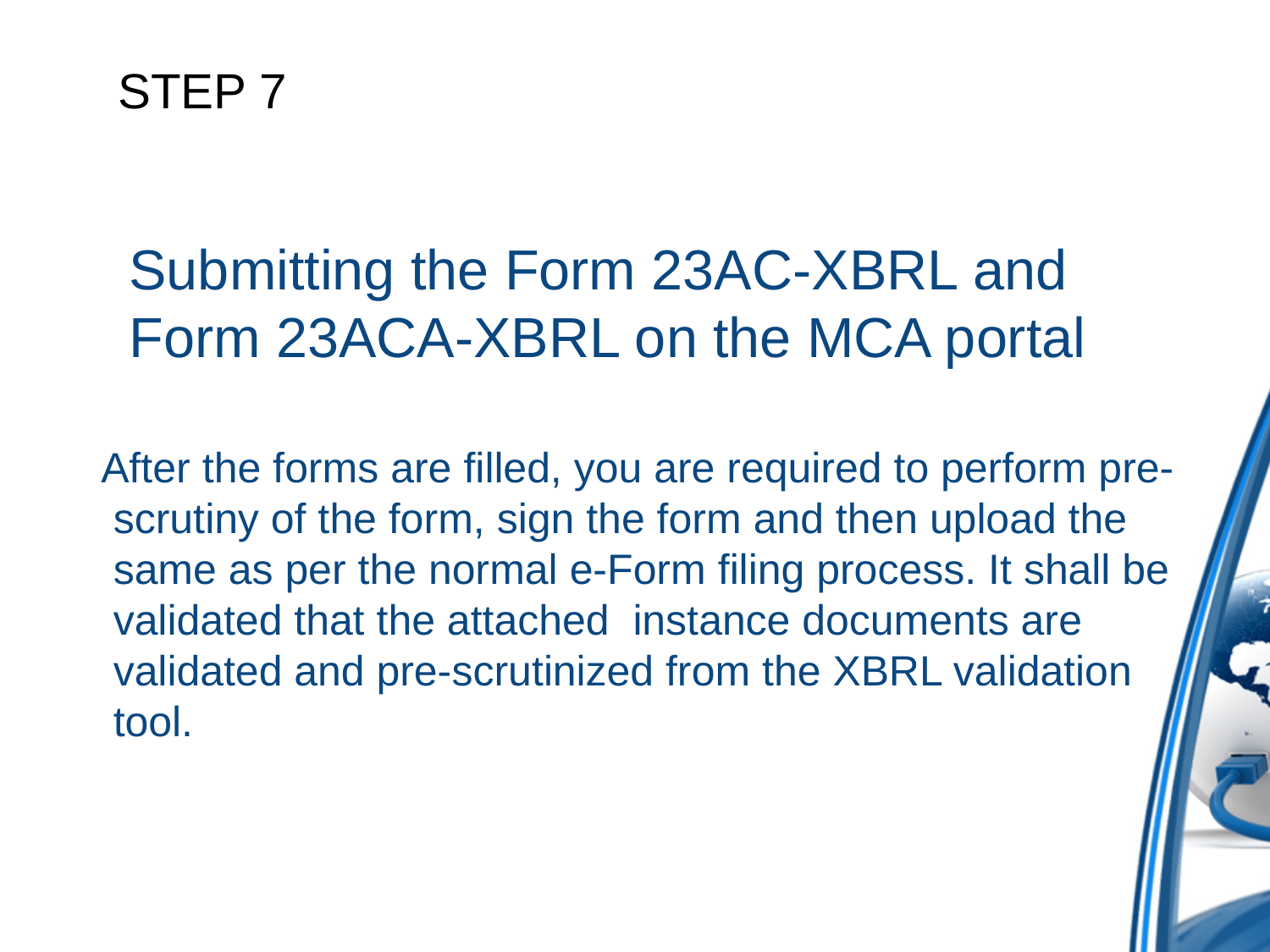

STEP 7
# Submitting the Form 23AC-XBRL and Form 23ACA-XBRL on the MCA portal
   After the forms are filled, you are required to perform pre-scrutiny of the form, sign the form and then upload the same as per the normal e-Form filing process. It shall be validated that the attached  instance documents are validated and pre-scrutinized from the XBRL validation tool.